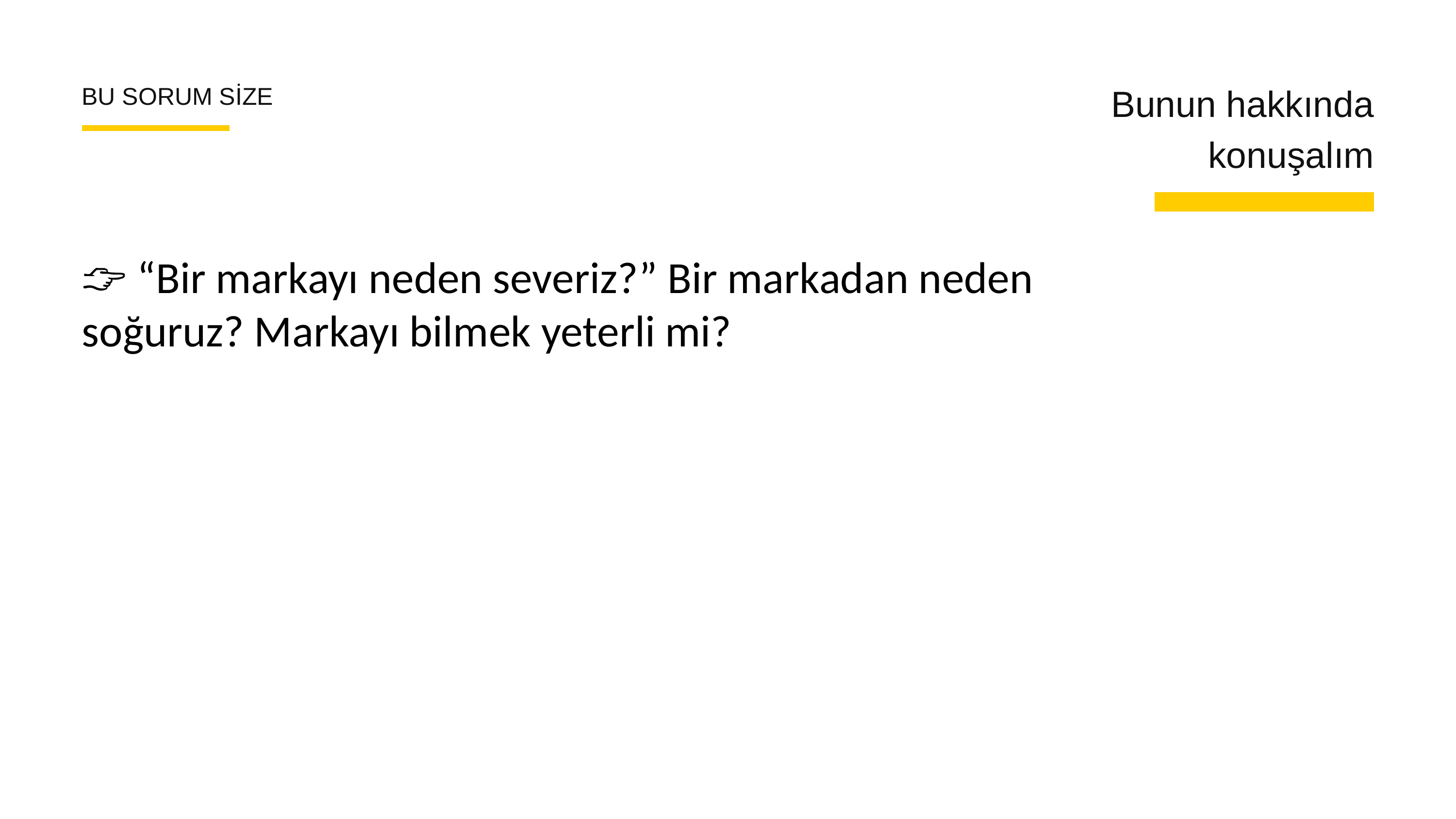

Bunun hakkında konuşalım
BU SORUM SİZE

👉 “Bir markayı neden severiz?” Bir markadan neden soğuruz? Markayı bilmek yeterli mi?